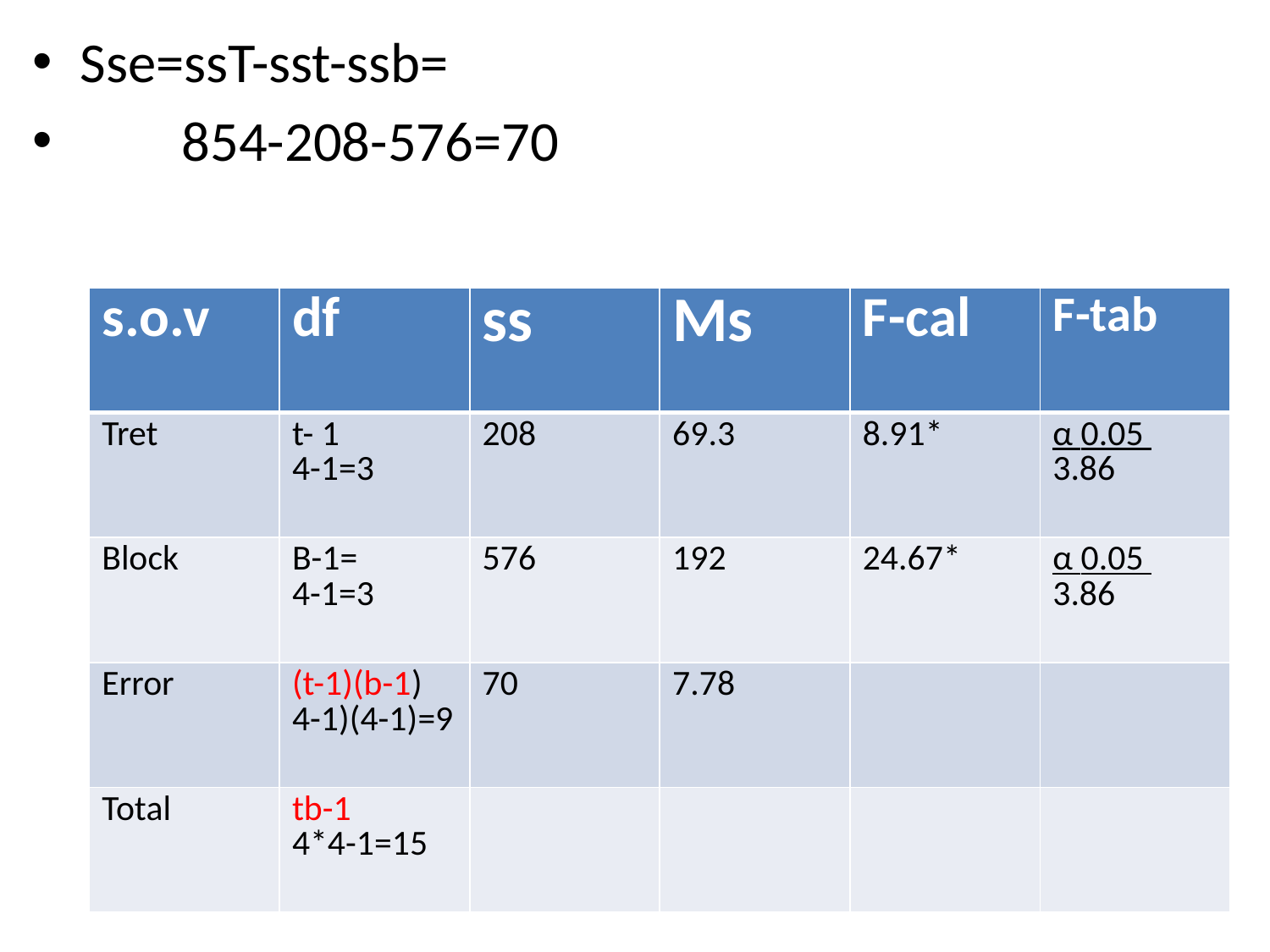

Sse=ssT-sst-ssb=
        854-208-576=70

| s.o.v | df | ss | Ms | F-cal | F-tab |
| --- | --- | --- | --- | --- | --- |
| Tret | t- 1 4-1=3 | 208 | 69.3 | 8.91\* | α 0.05 3.86 |
| Block | B-1= 4-1=3 | 576 | 192 | 24.67\* | α 0.05 3.86 |
| Error | (t-1)(b-1) 4-1)(4-1)=9 | 70 | 7.78 |  |  |
| Total | tb-1 4\*4-1=15 |  |  |  |  |